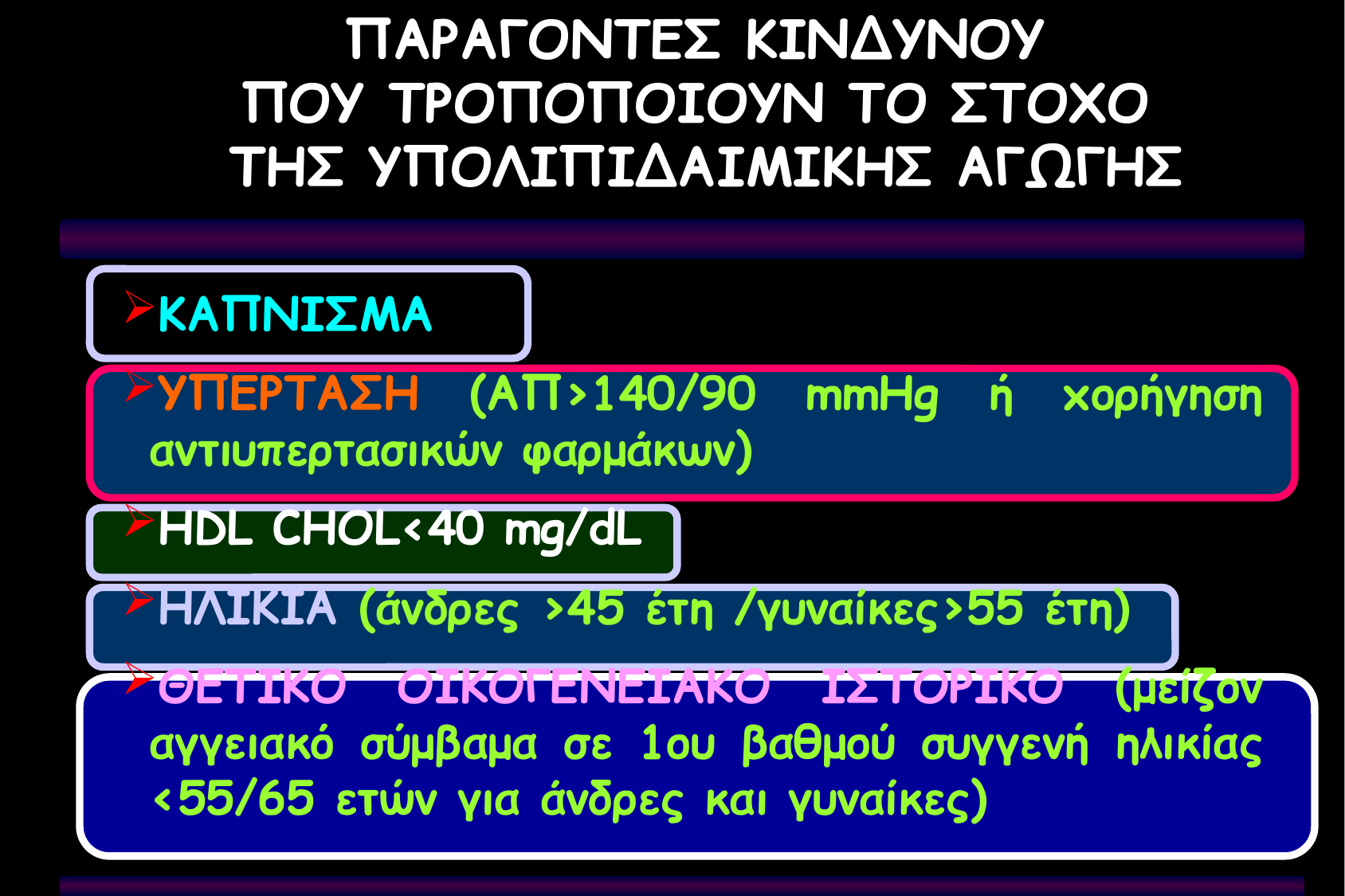

ΠΑΡΑΓΟΝΤΕΣ ΚΙΝΔΥΝΟΥ
ΠΟΥ ΤΡΟΠΟΠΟΙΟΥΝ ΤΟ ΣΤΟΧΟ
ΤΗΣ ΥΠΟΛΙΠΙΔΑΙΜΙΚΗΣ ΑΓΩΓΗΣ

ΚΑΠΝΙΣΜΑ
ΥΠΕΡΤΑΣΗ (ΑΠ>140/90 mmHg ή χορήγηση αντιυπερτασικών φαρμάκων)
HDL CHOL<40 mg/dL
ΗΛΙΚΙΑ (άνδρες >45 έτη /γυναίκες>55 έτη)
ΘΕΤΙΚΟ ΟΙΚΟΓΕΝΕΙΑΚΟ ΙΣΤΟΡΙΚΟ (μείζον αγγειακό σύμβαμα σε 1ου βαθμού συγγενή ηλικίας <55/65 ετών για άνδρες και γυναίκες)